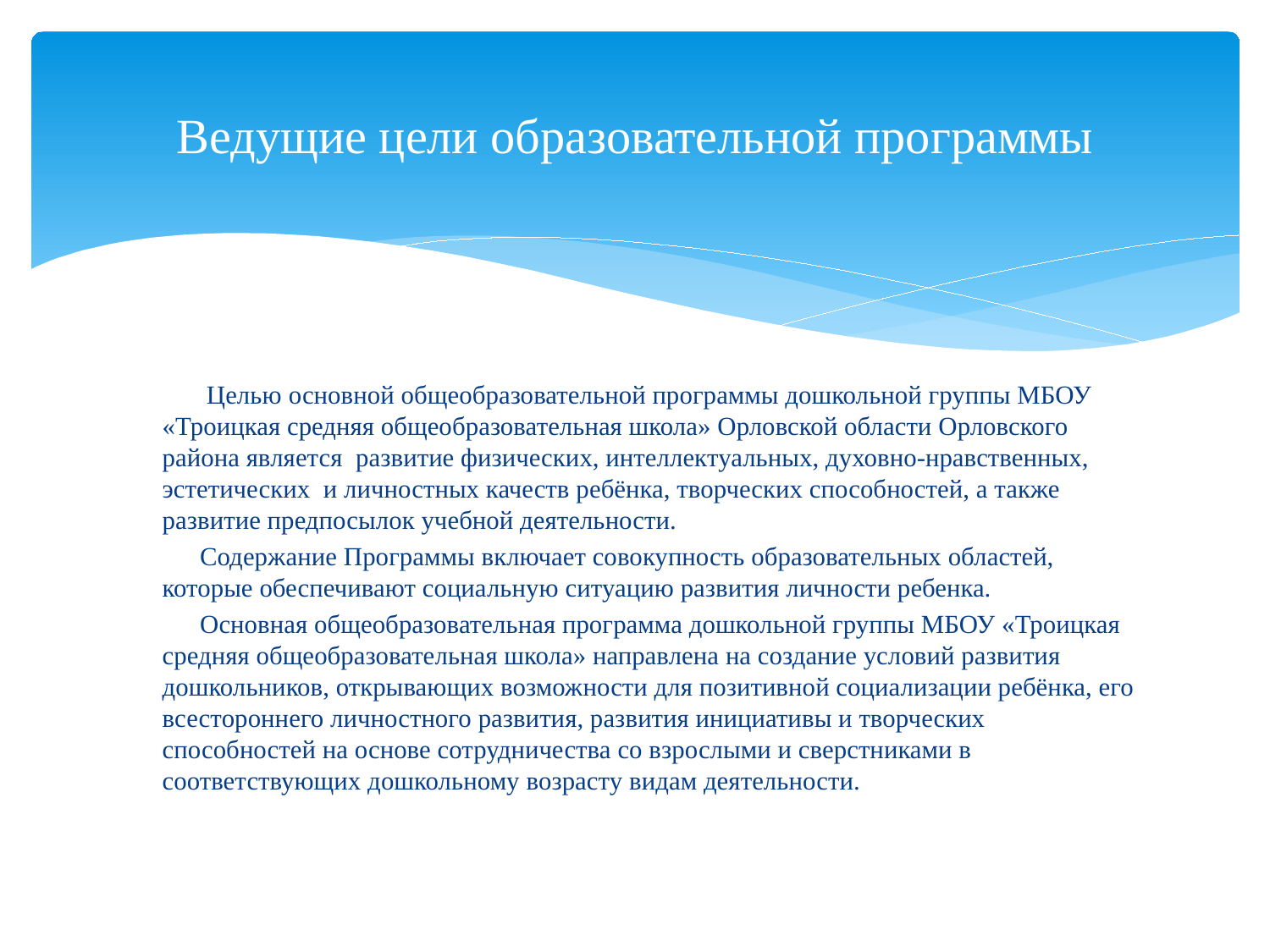

# Ведущие цели образовательной программы
            Целью основной общеобразовательной программы дошкольной группы МБОУ «Троицкая средняя общеобразовательная школа» Орловской области Орловского района является  развитие физических, интеллектуальных, духовно-нравственных, эстетических  и личностных качеств ребёнка, творческих способностей, а также  развитие предпосылок учебной деятельности.
           Содержание Программы включает совокупность образовательных областей, которые обеспечивают социальную ситуацию развития личности ребенка.
           Основная общеобразовательная программа дошкольной группы МБОУ «Троицкая средняя общеобразовательная школа» направлена на создание условий развития дошкольников, открывающих возможности для позитивной социализации ребёнка, его всестороннего личностного развития, развития инициативы и творческих способностей на основе сотрудничества со взрослыми и сверстниками в соответствующих дошкольному возрасту видам деятельности.